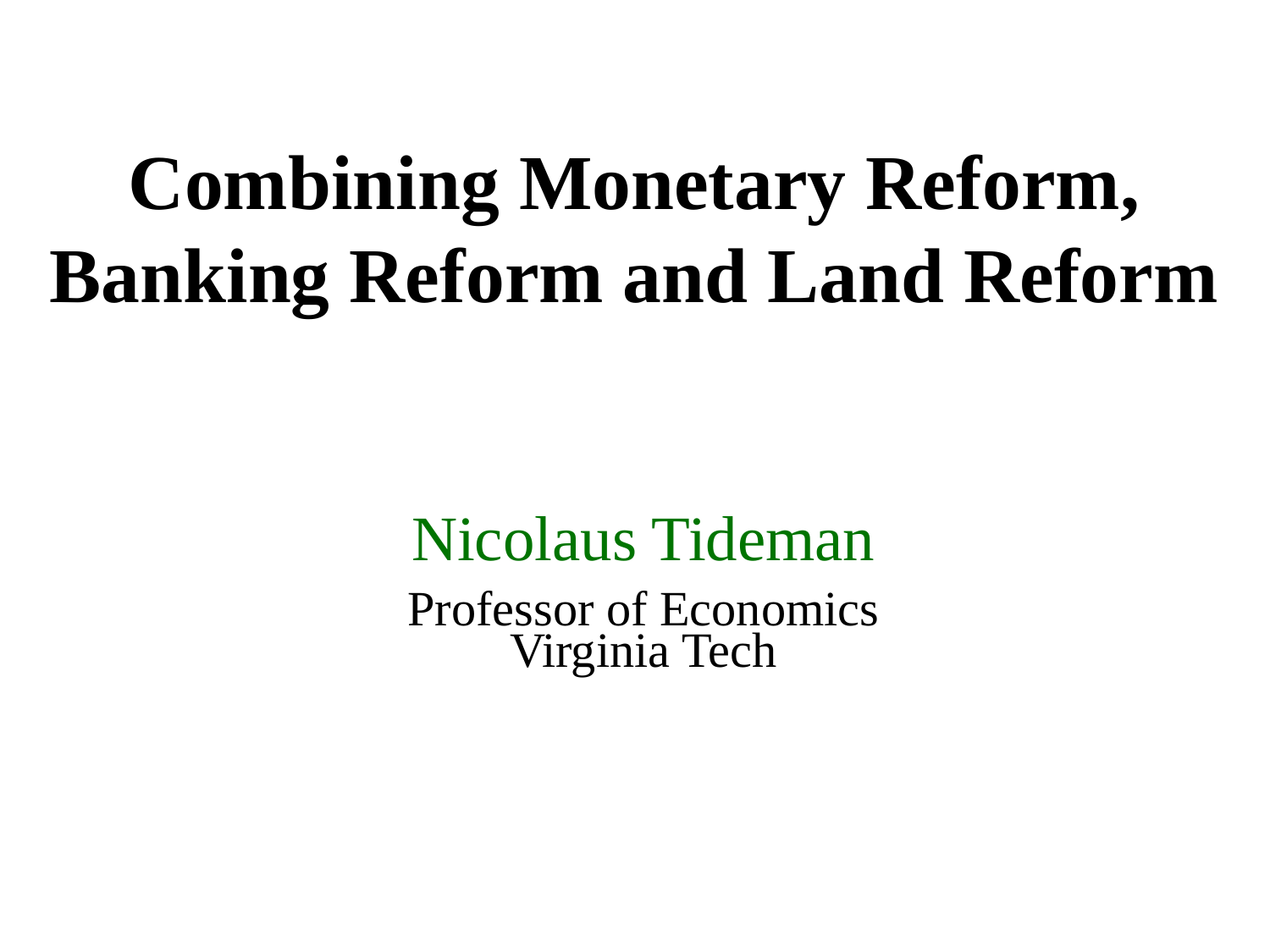

Combining Monetary Reform, Banking Reform and Land Reform
| Nicolaus Tideman |
| --- |
| Professor of Economics Virginia Tech |